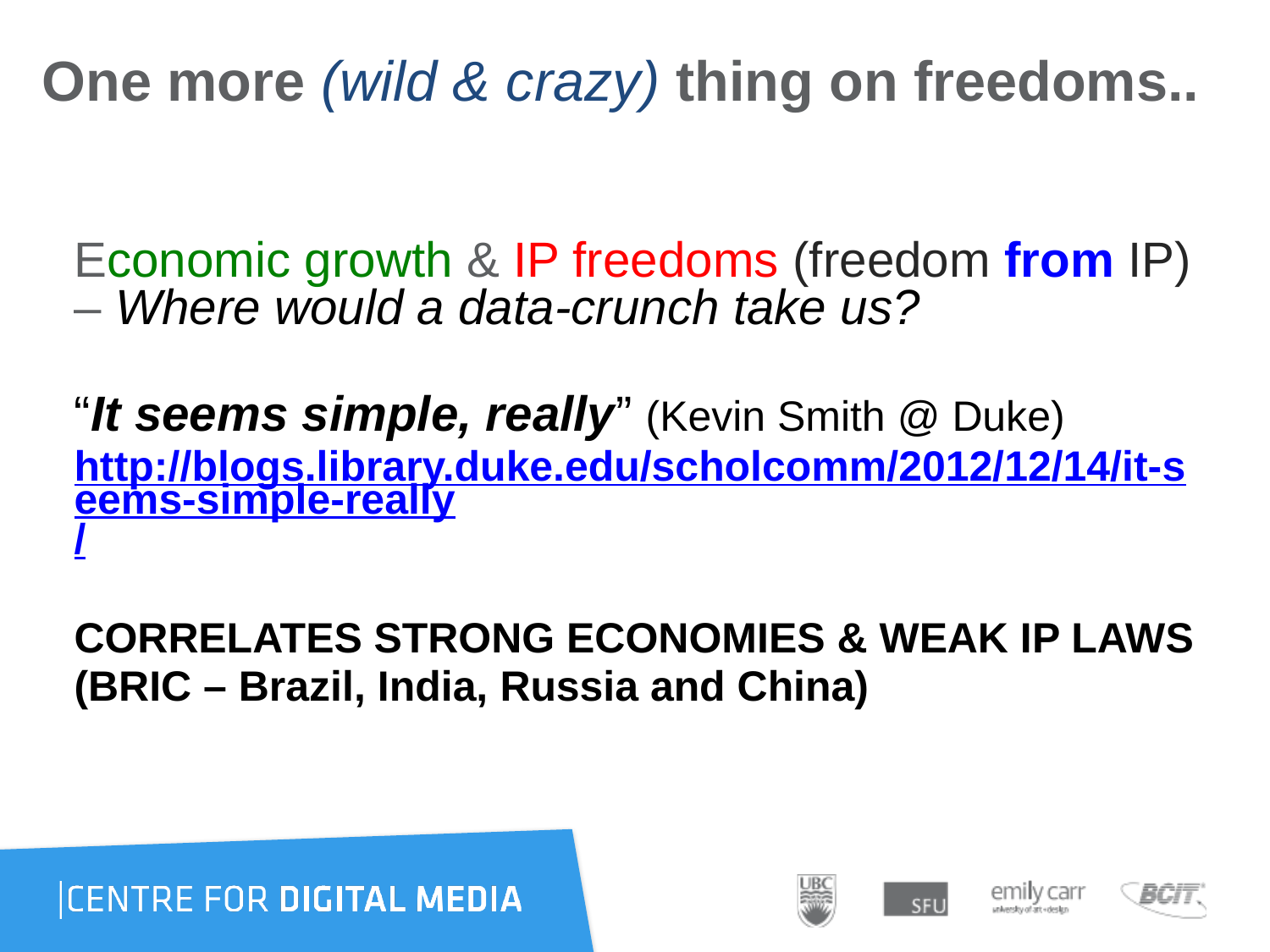

# One more (wild & crazy) thing on freedoms..

Economic growth & IP freedoms (freedom from IP) – Where would a data-crunch take us?

“It seems simple, really” (Kevin Smith @ Duke)
http://blogs.library.duke.edu/scholcomm/2012/12/14/it-seems-simple-really/

CORRELATES STRONG ECONOMIES & WEAK IP LAWS
(BRIC – Brazil, India, Russia and China)